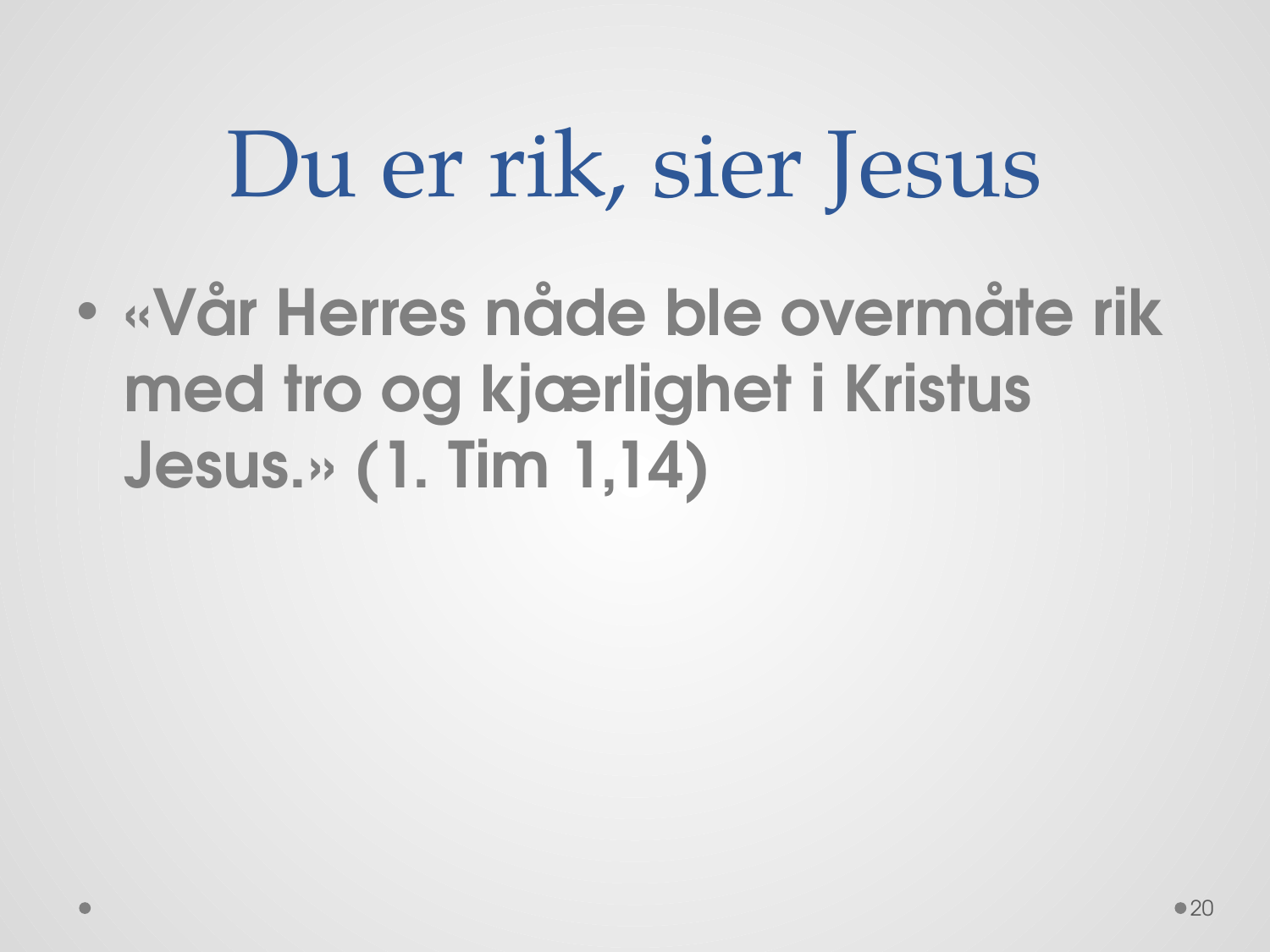

# Du er rik, sier Jesus
«Vår Herres nåde ble overmåte rik med tro og kjærlighet i Kristus Jesus.» (1. Tim 1,14)
20